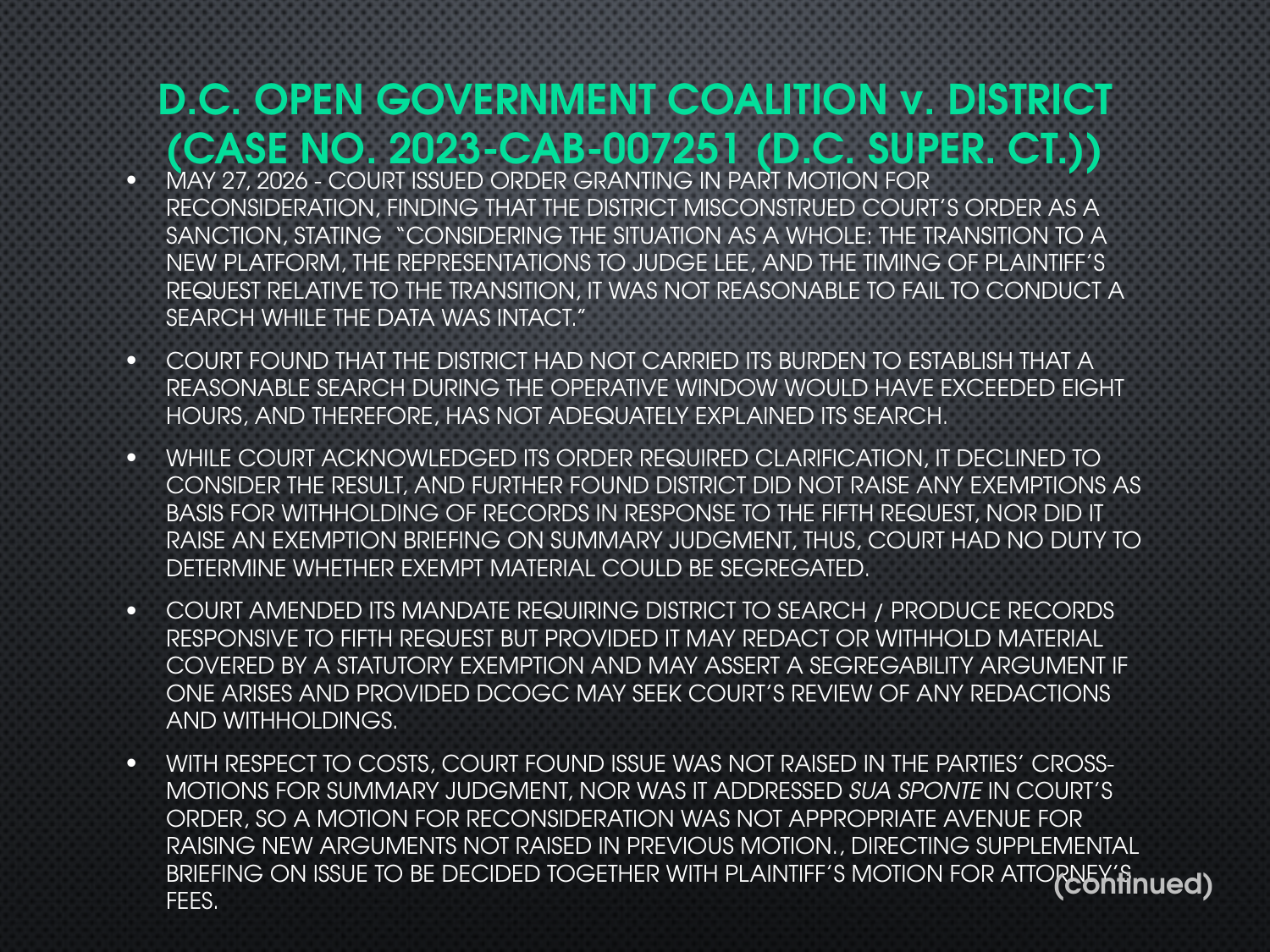

# D.C. Open Government Coalition v. District (Case No. 2023-CAB-007251 (D.C. Super. Ct.))
May 27, 2026 - Court issued Order granting in part Motion for Reconsideration, finding that the District misconstrued Court’s Order as a sanction, stating  “considering the situation as a whole: the transition to a new platform, the representations to Judge Lee, and the timing of Plaintiff’s request relative to the transition, it was not reasonable to fail to conduct a search while the data was intact.”
Court found that the District had not carried its burden to establish that a reasonable search during the operative window would have exceeded eight hours, and therefore, has not adequately explained its search.
While Court acknowledged its order required clarification, it declined to consider the result, and further found District did not raise any exemptions as basis for withholding of records in response to the fifth request, nor did it raise an exemption briefing on summary judgment, Thus, Court had no duty to determine whether exempt material could be segregated.
Court amended its mandate requiring District to search / produce records responsive to fifth request but provided it may redact or withhold material covered by a statutory exemption and may assert a segregability argument if one arises and provided DCOGC may seek Court’s review of any redactions and withholdings.
With respect to costs, Court found issue was not raised in the parties’ cross-motions for summary judgment, nor was it addressed sua sponte in Court’s Order, so a Motion for Reconsideration was not appropriate avenue for raising new arguments not raised in previous motion., directing supplemental briefing on issue to be decided together with Plaintiff’s Motion for Attorney’s Fees.
(continued)